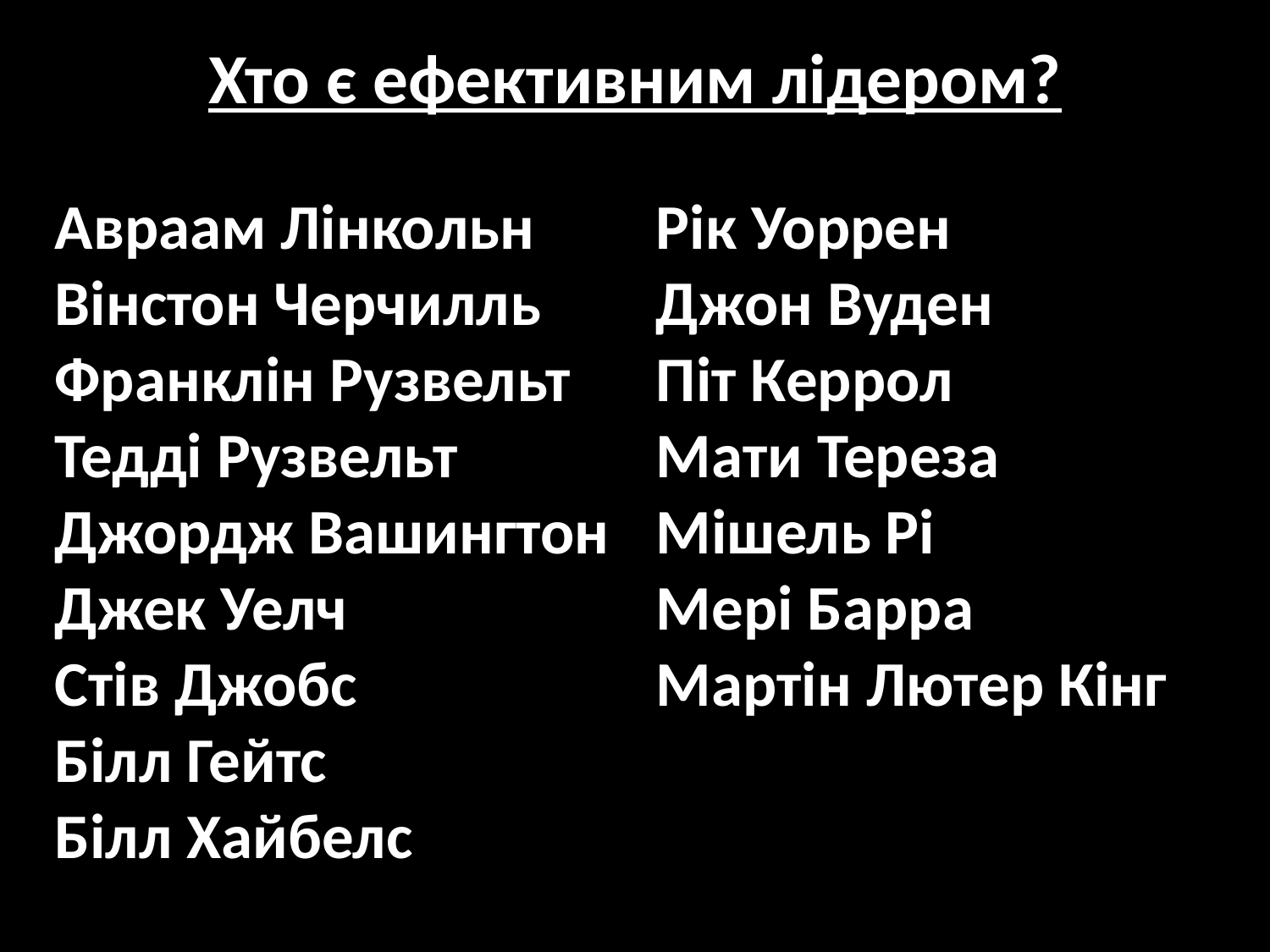

Хто є ефективним лідером?
Авраам Лінкольн
Вінстон Черчилль
Франклін Рузвельт
Тедді Рузвельт
Джордж Вашингтон
Джек Уелч
Стів Джобс
Білл Гейтс
Білл Хайбелс

Рік Уоррен
Джон Вуден                  Піт Керрол
Мати Тереза
​​Мішель Рі
Мері Барра
Мартін Лютер Кінг